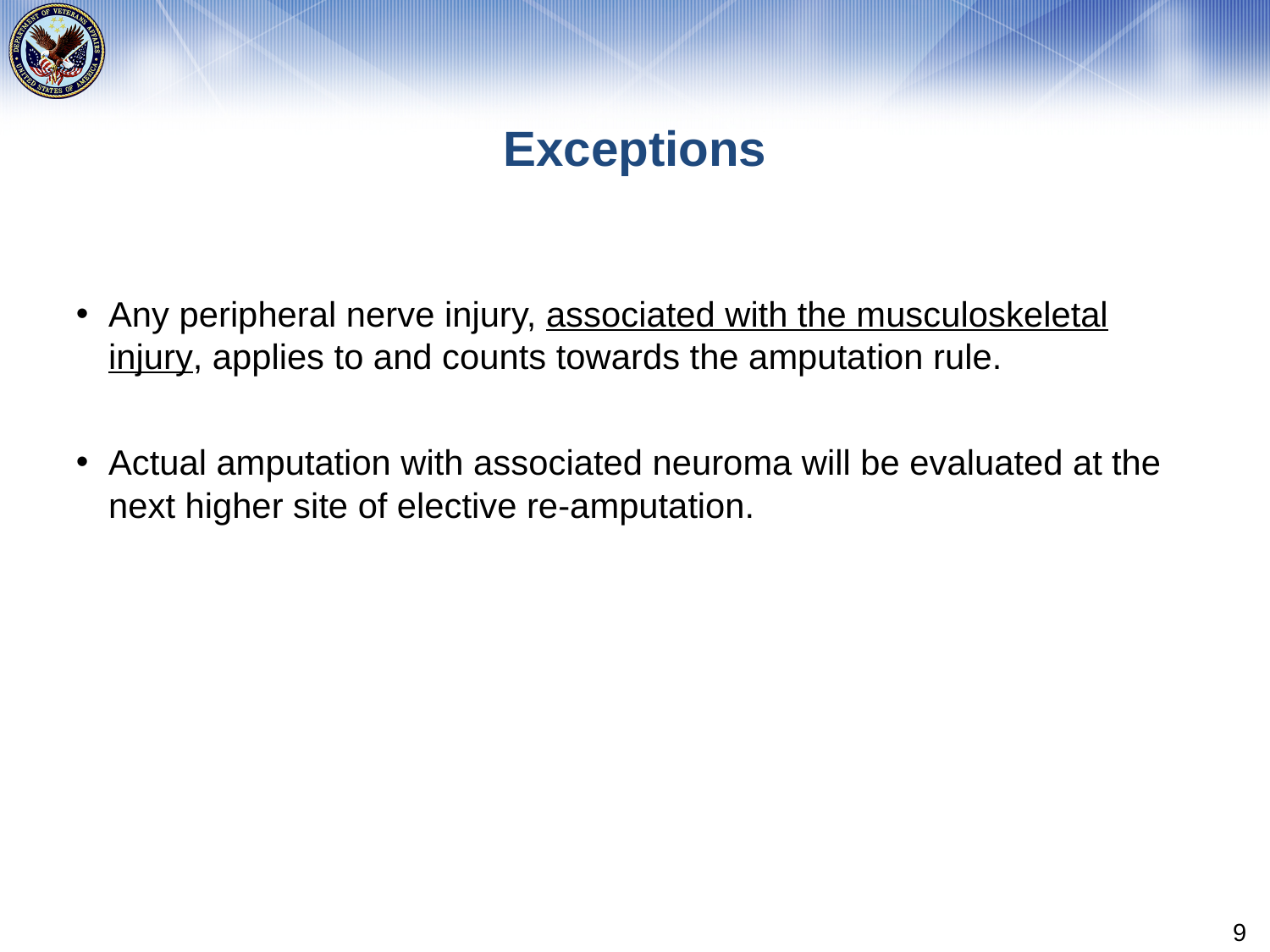

# Exceptions
Any peripheral nerve injury, associated with the musculoskeletal injury, applies to and counts towards the amputation rule.

Actual amputation with associated neuroma will be evaluated at the next higher site of elective re-amputation.

9